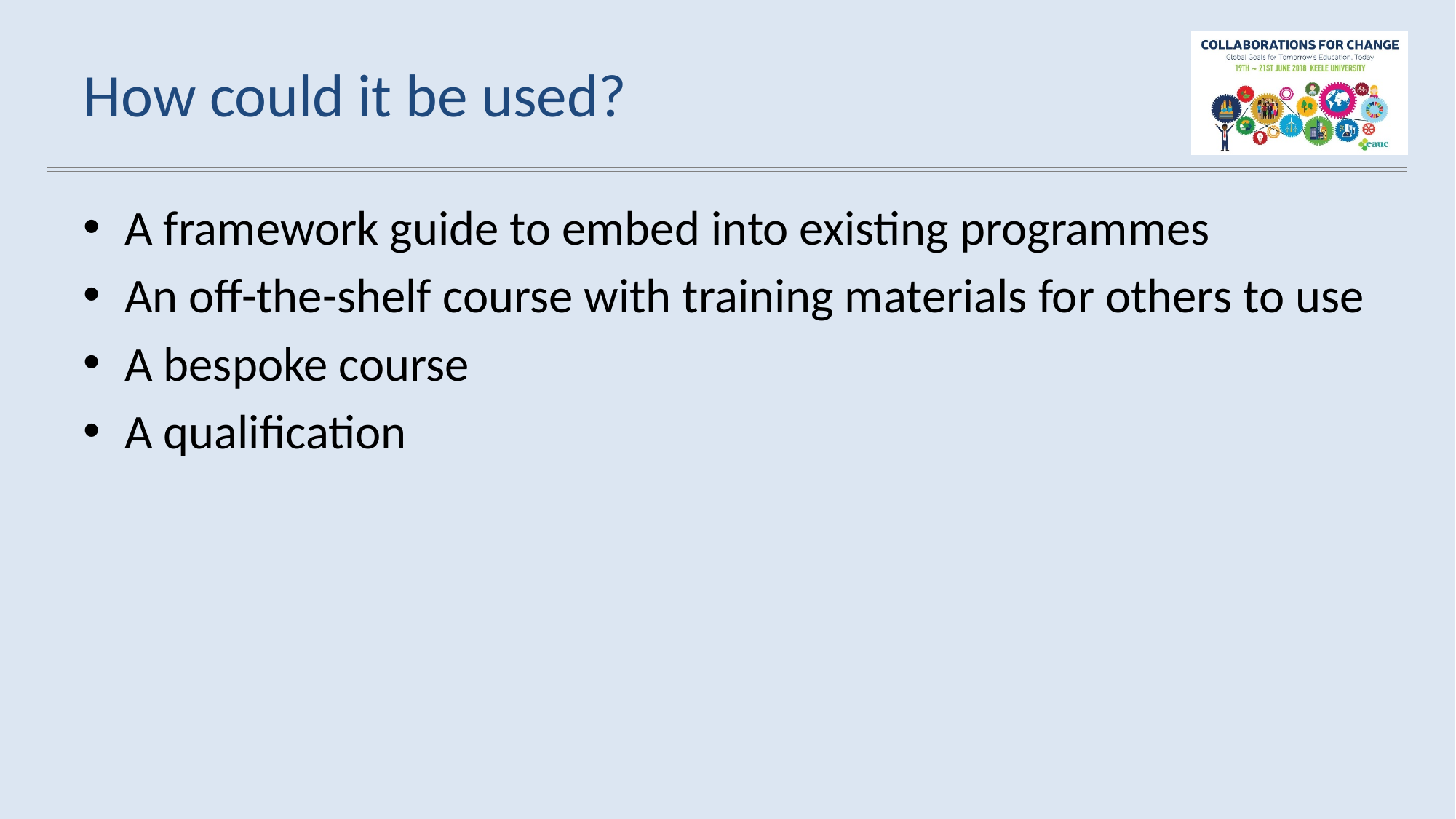

# How could it be used?
A framework guide to embed into existing programmes
An off-the-shelf course with training materials for others to use
A bespoke course
A qualification